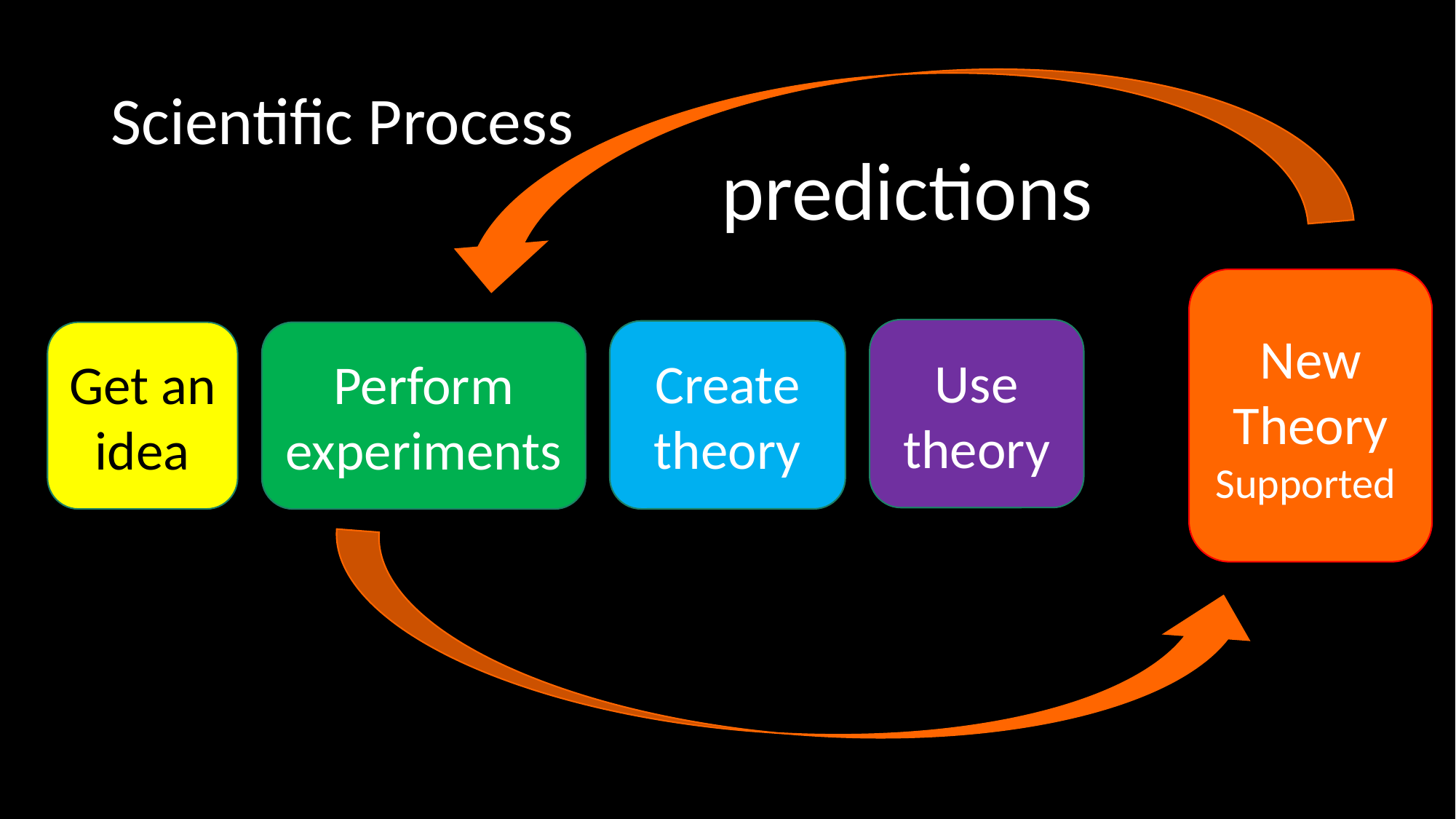

# Scientific Process

predictions
New
Theory
Supported
Use theory
Create theory
Get an idea
Perform
experiments